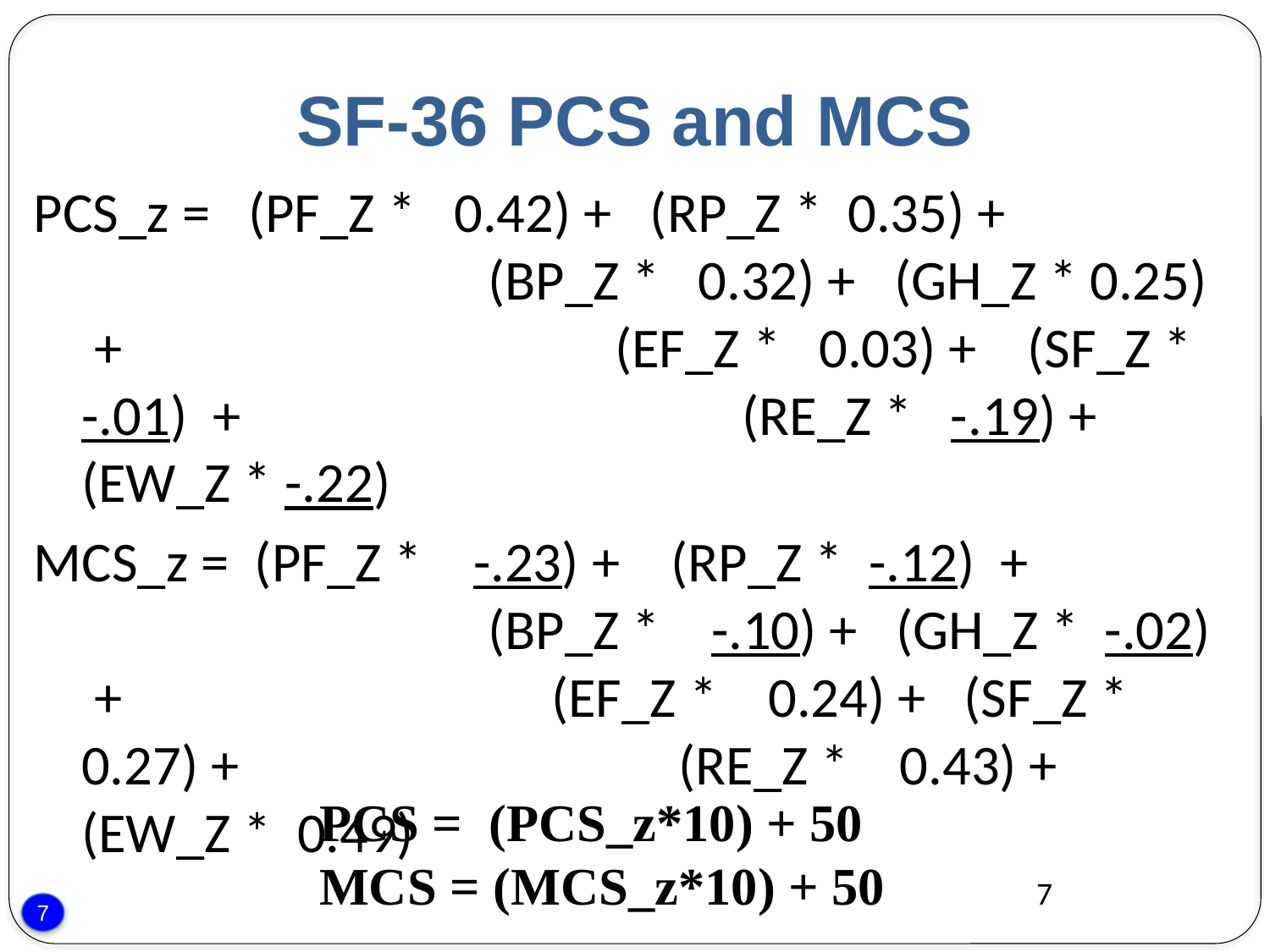

SF-36 PCS and MCS
PCS_z =   (PF_Z *   0.42) +   (RP_Z *  0.35) +           		            (BP_Z *   0.32) +   (GH_Z * 0.25)  +           		            (EF_Z *   0.03) +    (SF_Z *  -.01)  +           		            (RE_Z *   -.19) +    (EW_Z * -.22)
MCS_z =  (PF_Z *    -.23) +    (RP_Z *  -.12)  +           		            (BP_Z *    -.10) +   (GH_Z *  -.02)  +            		       (EF_Z *    0.24) +   (SF_Z *  0.27) +             		       (RE_Z *    0.43) +  (EW_Z *  0.49)

PCS =  (PCS_z*10) + 50
MCS = (MCS_z*10) + 50

7